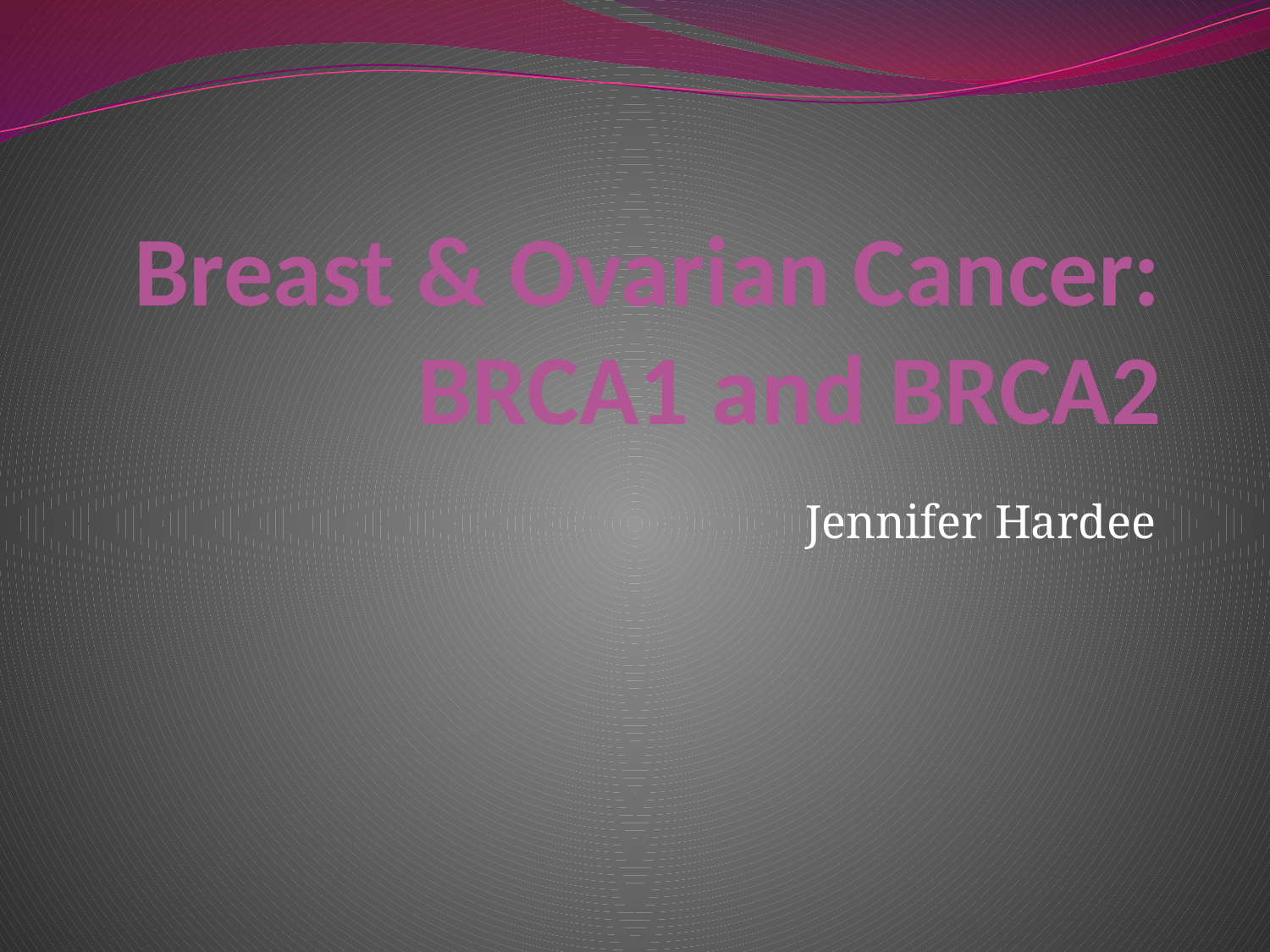

# Breast & Ovarian Cancer: BRCA1 and BRCA2
Jennifer Hardee